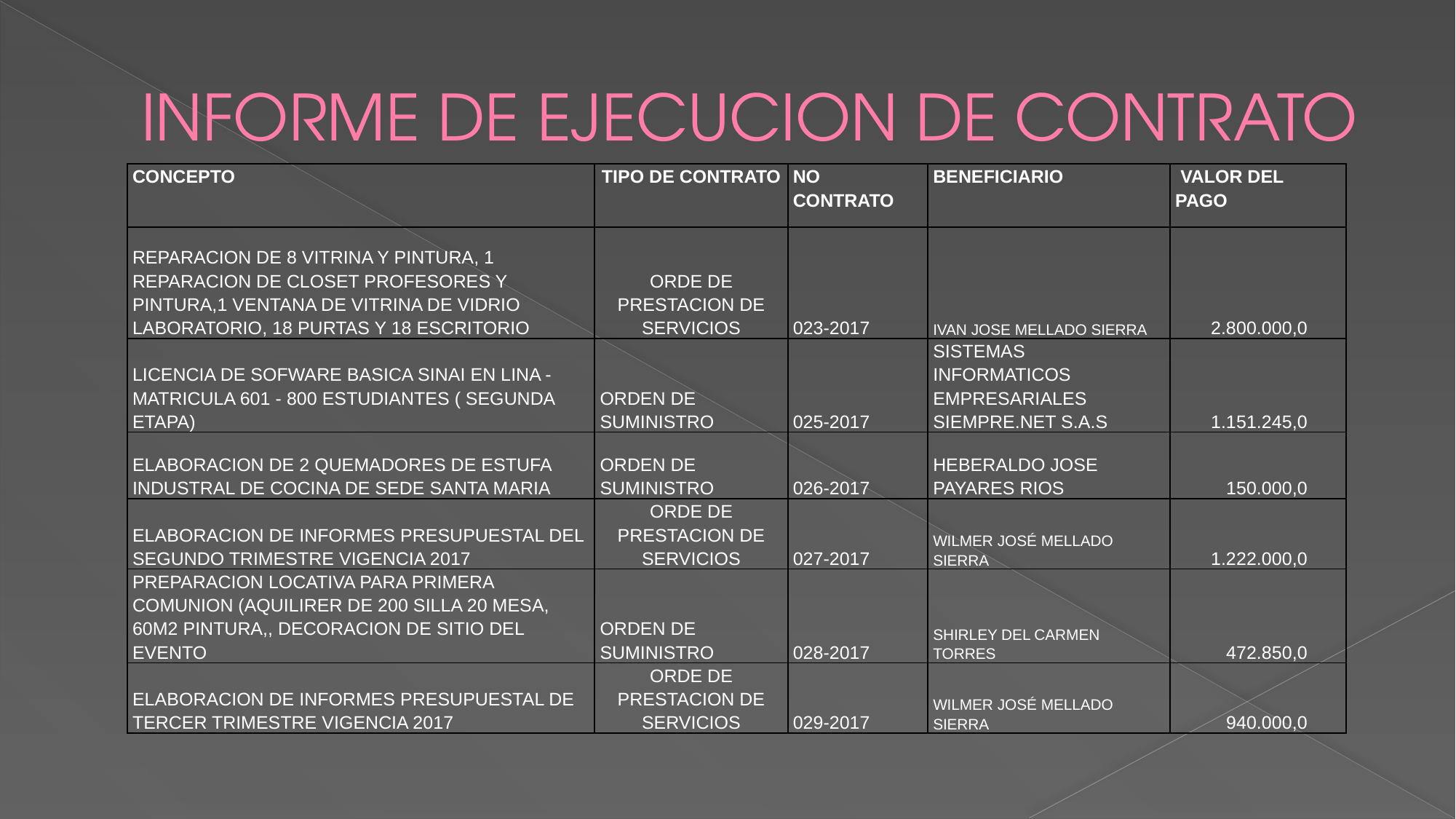

# INFORME DE EJECUCION DE CONTRATO
| CONCEPTO | TIPO DE CONTRATO | NO CONTRATO | BENEFICIARIO | VALOR DEL PAGO |
| --- | --- | --- | --- | --- |
| REPARACION DE 8 VITRINA Y PINTURA, 1 REPARACION DE CLOSET PROFESORES Y PINTURA,1 VENTANA DE VITRINA DE VIDRIO LABORATORIO, 18 PURTAS Y 18 ESCRITORIO | ORDE DE PRESTACION DE SERVICIOS | 023-2017 | IVAN JOSE MELLADO SIERRA | 2.800.000,0 |
| LICENCIA DE SOFWARE BASICA SINAI EN LINA - MATRICULA 601 - 800 ESTUDIANTES ( SEGUNDA ETAPA) | ORDEN DE SUMINISTRO | 025-2017 | SISTEMAS INFORMATICOS EMPRESARIALES SIEMPRE.NET S.A.S | 1.151.245,0 |
| ELABORACION DE 2 QUEMADORES DE ESTUFA INDUSTRAL DE COCINA DE SEDE SANTA MARIA | ORDEN DE SUMINISTRO | 026-2017 | HEBERALDO JOSE PAYARES RIOS | 150.000,0 |
| ELABORACION DE INFORMES PRESUPUESTAL DEL SEGUNDO TRIMESTRE VIGENCIA 2017 | ORDE DE PRESTACION DE SERVICIOS | 027-2017 | WILMER JOSÉ MELLADO SIERRA | 1.222.000,0 |
| PREPARACION LOCATIVA PARA PRIMERA COMUNION (AQUILIRER DE 200 SILLA 20 MESA, 60M2 PINTURA,, DECORACION DE SITIO DEL EVENTO | ORDEN DE SUMINISTRO | 028-2017 | SHIRLEY DEL CARMEN TORRES | 472.850,0 |
| ELABORACION DE INFORMES PRESUPUESTAL DE TERCER TRIMESTRE VIGENCIA 2017 | ORDE DE PRESTACION DE SERVICIOS | 029-2017 | WILMER JOSÉ MELLADO SIERRA | 940.000,0 |